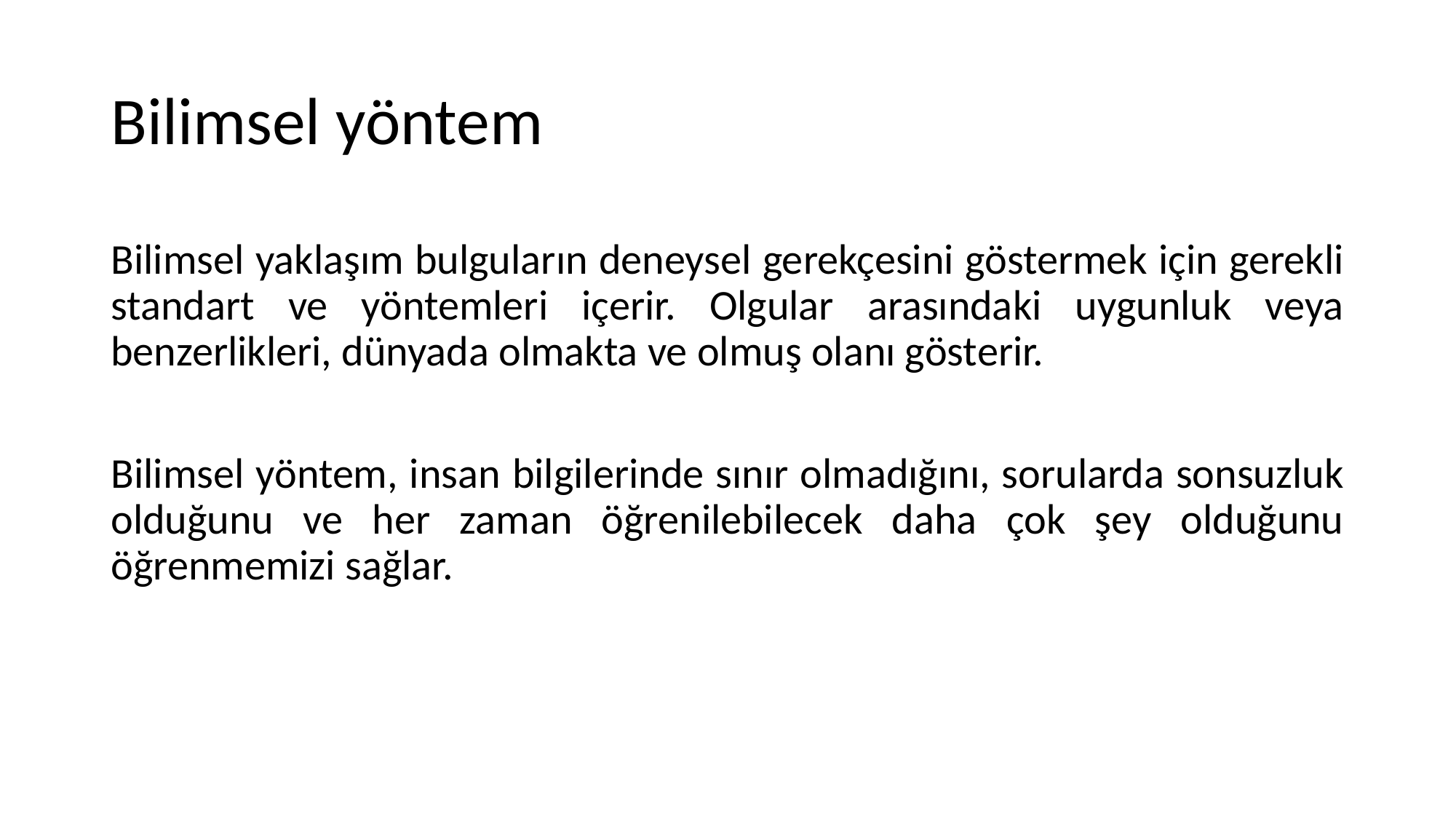

# Bilimsel yöntem
Bilimsel yaklaşım bulguların deneysel gerekçesini göstermek için gerekli standart ve yöntemleri içerir. Olgular arasındaki uygunluk veya benzerlikleri, dünyada olmakta ve olmuş olanı gösterir.

Bilimsel yöntem, insan bilgilerinde sınır olmadığını, sorularda sonsuzluk olduğunu ve her zaman öğrenilebilecek daha çok şey olduğunu öğrenmemizi sağlar.